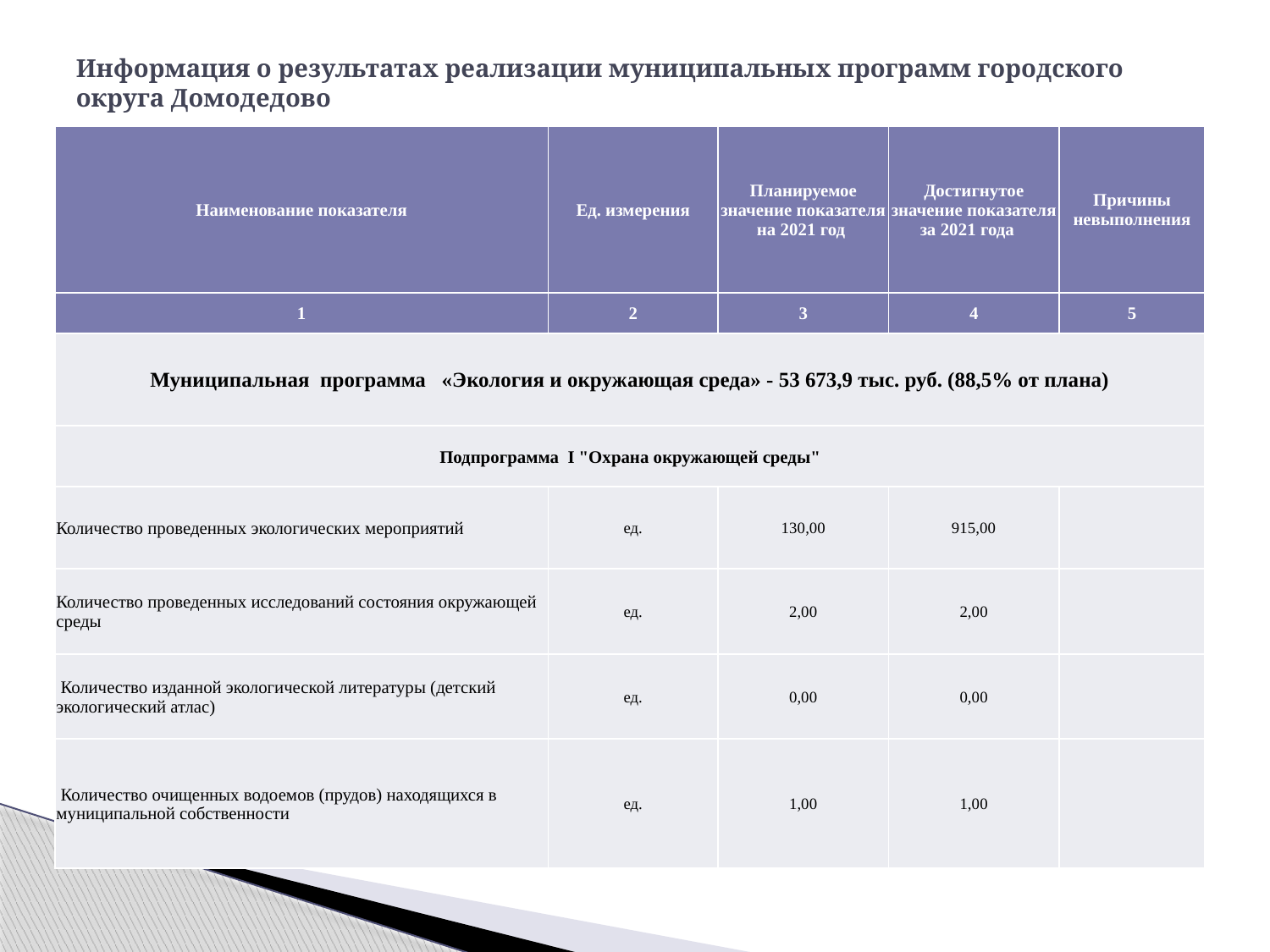

# Информация о результатах реализации муниципальных программ городского округа Домодедово
| Наименование показателя | Ед. измерения | Планируемое значение показателя на 2021 год | Достигнутое значение показателя за 2021 года | Причины невыполнения |
| --- | --- | --- | --- | --- |
| 1 | 2 | 3 | 4 | 5 |
| Муниципальная программа «Экология и окружающая среда» - 53 673,9 тыс. руб. (88,5% от плана) |  |  |  |  |
| Подпрограмма I "Охрана окружающей среды" |  |  |  |  |
| Количество проведенных экологических мероприятий | ед. | 130,00 | 915,00 |  |
| Количество проведенных исследований состояния окружающей среды | ед. | 2,00 | 2,00 |  |
| Количество изданной экологической литературы (детский экологический атлас) | ед. | 0,00 | 0,00 |  |
| Количество очищенных водоемов (прудов) находящихся в муниципальной собственности | ед. | 1,00 | 1,00 |  |